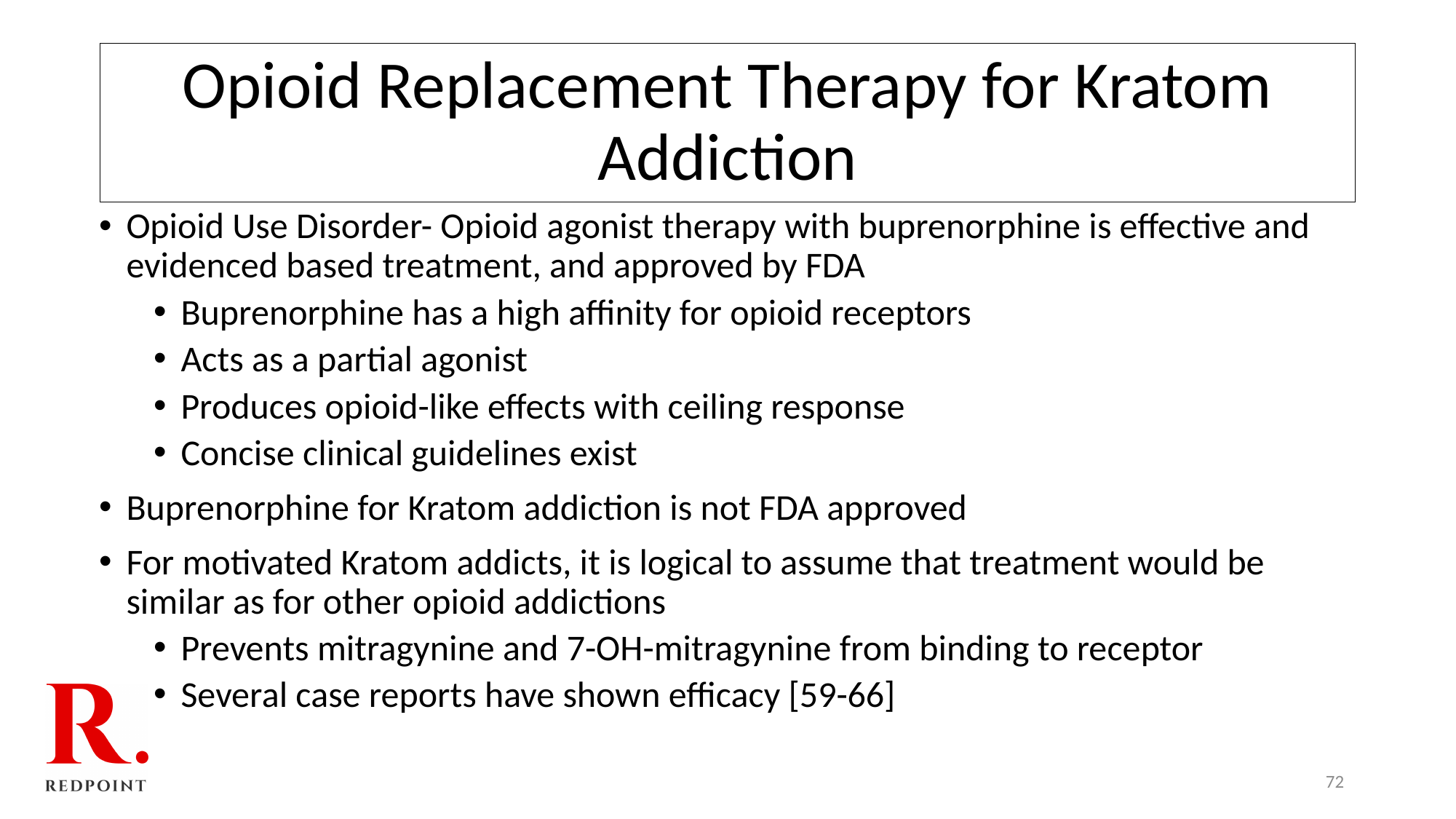

# Opioid Replacement Therapy for Kratom Addiction
Opioid Use Disorder- Opioid agonist therapy with buprenorphine is effective and evidenced based treatment, and approved by FDA
Buprenorphine has a high affinity for opioid receptors
Acts as a partial agonist
Produces opioid-like effects with ceiling response
Concise clinical guidelines exist
Buprenorphine for Kratom addiction is not FDA approved
For motivated Kratom addicts, it is logical to assume that treatment would be similar as for other opioid addictions
Prevents mitragynine and 7-OH-mitragynine from binding to receptor
Several case reports have shown efficacy [59-66]

72